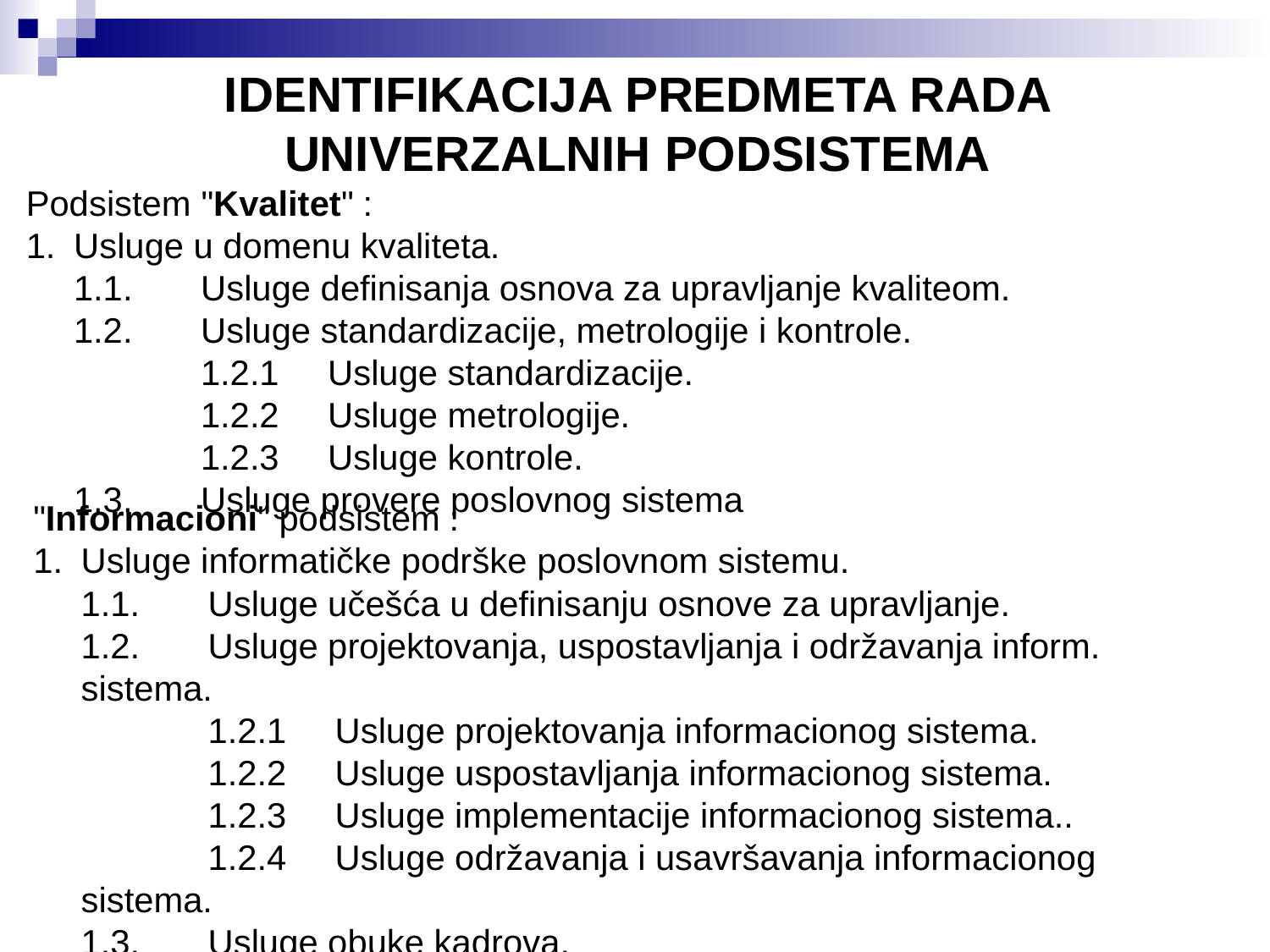

IDENTIFIKACIJA PREDMETA RADA UNIVERZALNIH PODSISTEMA
Podsistem "Kvalitet" :
1.	Usluge u domenu kvaliteta.
	1.1.	Usluge definisanja osnova za upravljanje kvaliteom.
	1.2.	Usluge standardizacije, metrologije i kontrole.
		1.2.1	Usluge standardizacije.
		1.2.2	Usluge metrologije.
		1.2.3	Usluge kontrole.
	1.3.	Usluge provere poslovnog sistema
"Informacioni" podsistem :
1.	Usluge informatičke podrške poslovnom sistemu.
	1.1.	Usluge učešća u definisanju osnove za upravljanje.
	1.2.	Usluge projektovanja, uspostavljanja i održavanja inform. sistema.
		1.2.1	Usluge projektovanja informacionog sistema.
		1.2.2	Usluge uspostavljanja informacionog sistema.
		1.2.3	Usluge implementacije informacionog sistema..
		1.2.4	Usluge održavanja i usavršavanja informacionog sistema.
	1.3.	Usluge obuke kadrova.